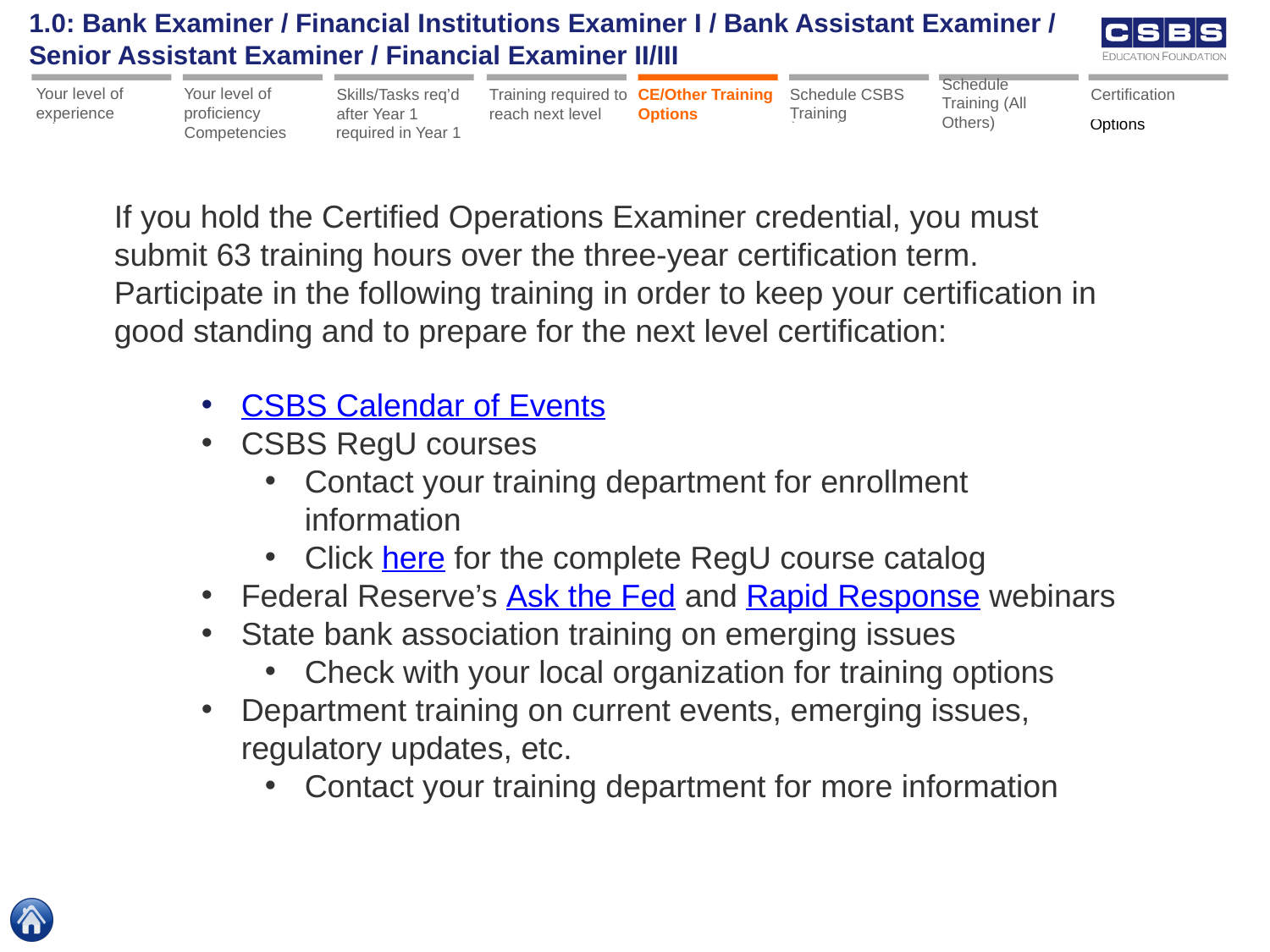

1.0: Bank Examiner / Financial Institutions Examiner I / Bank Assistant Examiner / Senior Assistant Examiner / Financial Examiner II/III

Skills/Tasks req’d after Year 1
Schedule Training (All Others)
Your level of experience
Your level of proficiency
On-the-job experience
On-the-job experience
Proficiency Level for Core Competencies
Sample Skills/Tasks required in Year 1
Training required to reach next level
CE/Other Training Options
Schedule CSBS Training
Schedule Training (CSBS)
Schedule Training (All Others)
Certification

Certification Options
If you hold the Certified Operations Examiner credential, you must submit 63 training hours over the three-year certification term. Participate in the following training in order to keep your certification in good standing and to prepare for the next level certification:

CSBS Calendar of Events
CSBS RegU courses
Contact your training department for enrollment information
Click here for the complete RegU course catalog
Federal Reserve’s Ask the Fed and Rapid Response webinars
State bank association training on emerging issues
Check with your local organization for training options
Department training on current events, emerging issues, regulatory updates, etc.
Contact your training department for more information